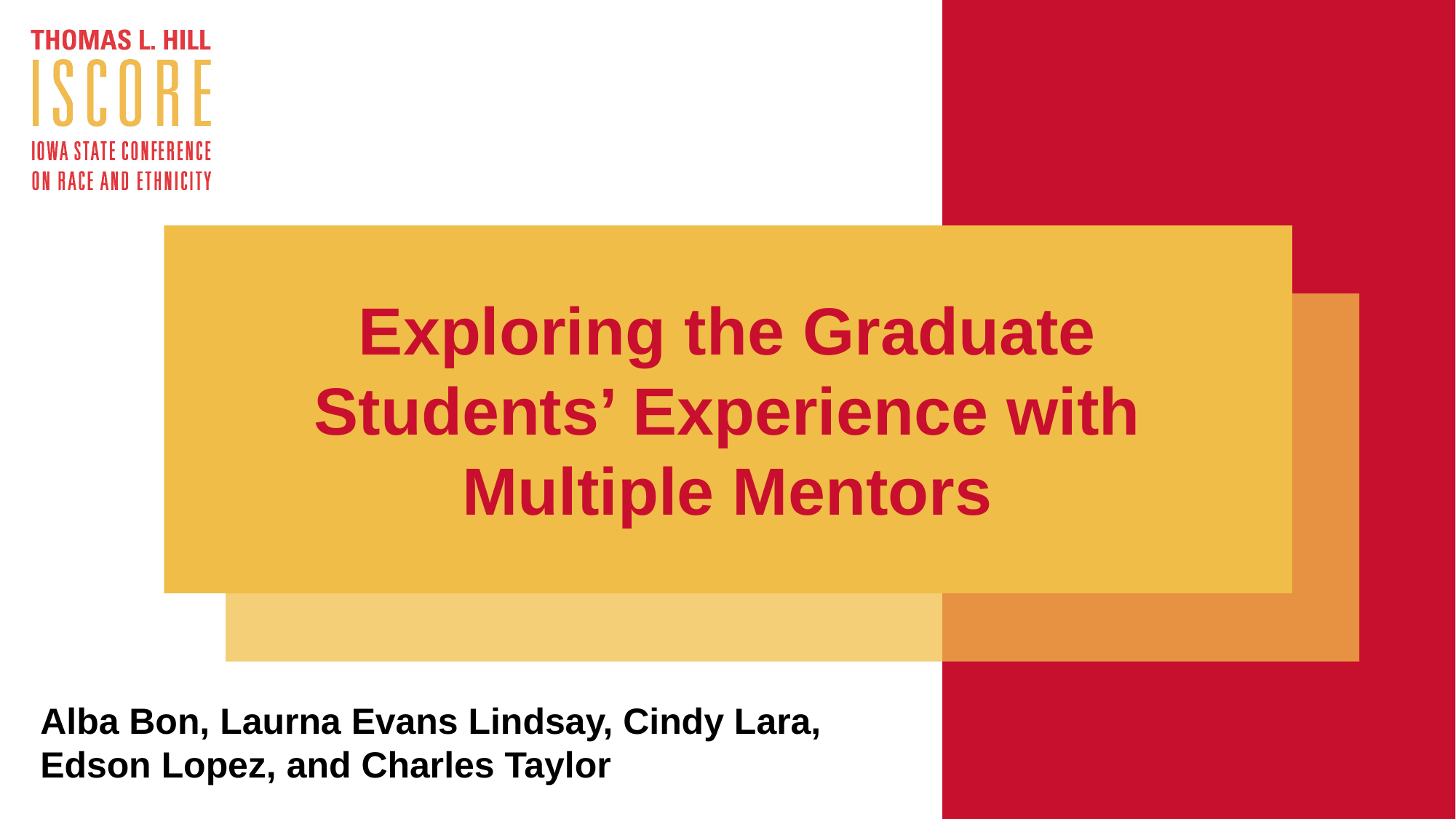

Exploring the Graduate Students’ Experience with Multiple Mentors
Alba Bon, Laurna Evans Lindsay, Cindy Lara, Edson Lopez, and Charles Taylor